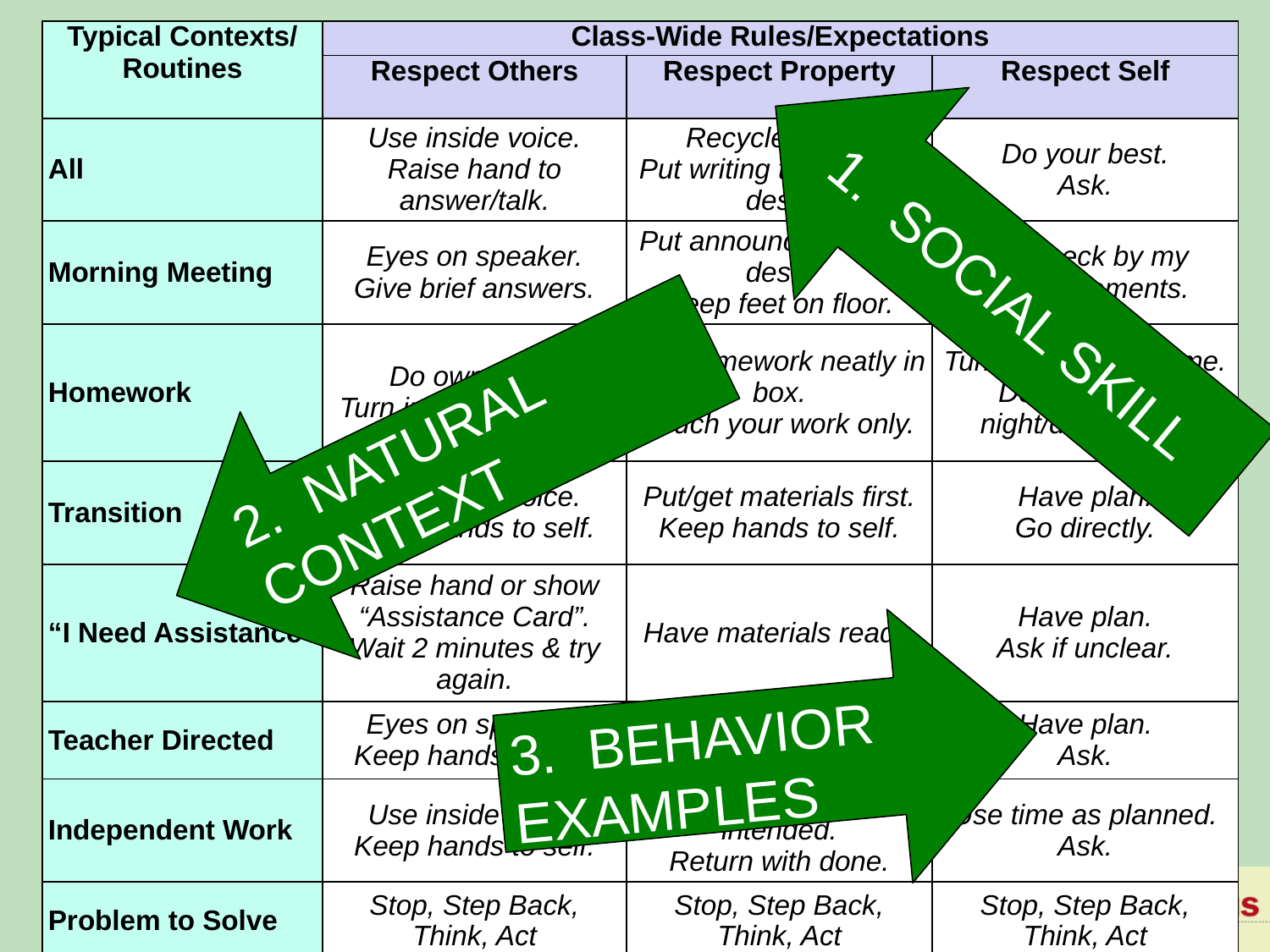

| Typical Contexts/ Routines | Class-Wide Rules/Expectations |  |  |
| --- | --- | --- | --- |
|  | Respect Others | Respect Property | Respect Self |
| All | Use inside voice. Raise hand to answer/talk. | Recycle paper. Put writing tools inside desk. | Do your best. Ask. |
| Morning Meeting | Eyes on speaker. Give brief answers. | Put announcements in desk. Keep feet on floor. | Put check by my announcements. |
| Homework | Do own work. Turn in before lesson. | Put homework neatly in box. Touch your work only. | Turn in lesson on time. Do homework night/day before. |
| Transition | Use inside voice. Keep hands to self. | Put/get materials first. Keep hands to self. | Have plan. Go directly. |
| “I Need Assistance” | Raise hand or show “Assistance Card”. Wait 2 minutes & try again. | Have materials ready. | Have plan. Ask if unclear. |
| Teacher Directed | Eyes on speaker. Keep hands to self. | Use materials as intended. | Have plan. Ask. |
| Independent Work | Use inside voice. Keep hands to self. | Use materials as intended. Return with done. | Use time as planned. Ask. |
| Problem to Solve | Stop, Step Back, Think, Act | Stop, Step Back, Think, Act | Stop, Step Back, Think, Act |
#
1.  SOCIAL SKILL
2.  NATURAL CONTEXT
3.  BEHAVIOR EXAMPLES